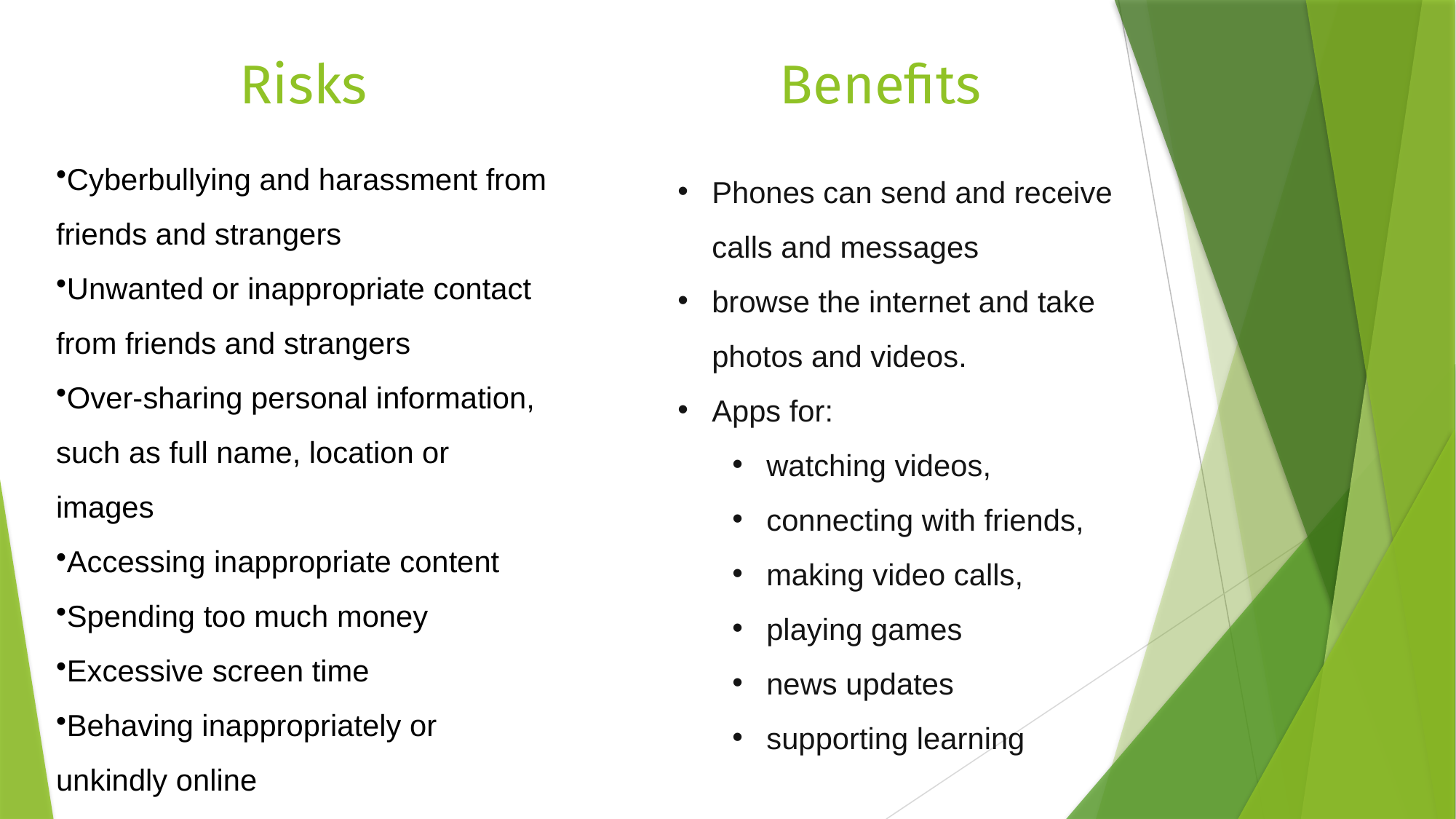

# Risks
Benefits
Cyberbullying and harassment from friends and strangers
Unwanted or inappropriate contact from friends and strangers
Over-sharing personal information, such as full name, location or images
Accessing inappropriate content
Spending too much money
Excessive screen time
Behaving inappropriately or unkindly online

Phones can send and receive calls and messages
browse the internet and take photos and videos.
Apps for:
watching videos,
connecting with friends,
making video calls,
playing games
news updates
supporting learning